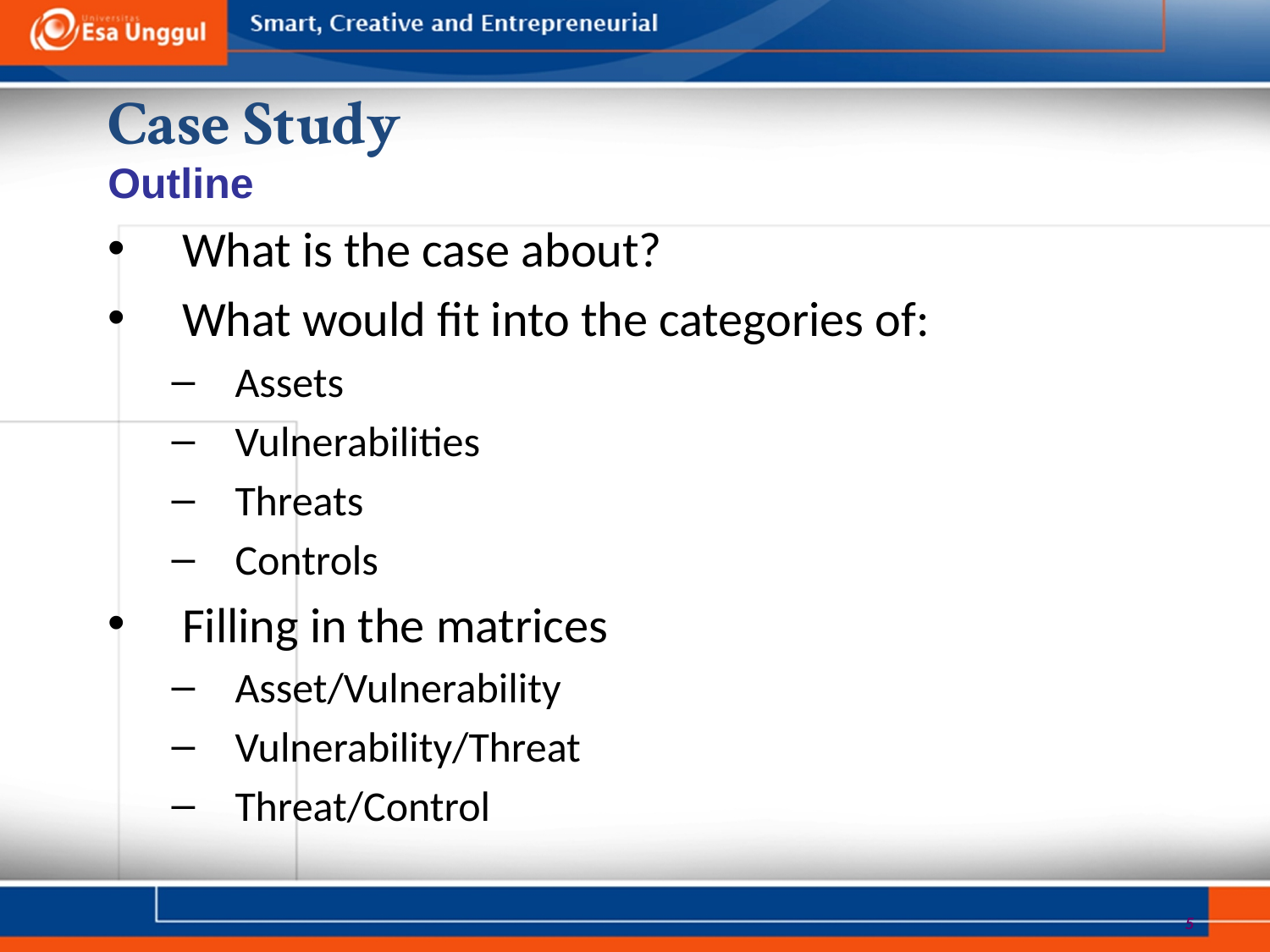

Case Study
Outline
What is the case about?
What would fit into the categories of:
Assets
Vulnerabilities
Threats
Controls
Filling in the matrices
Asset/Vulnerability
Vulnerability/Threat
Threat/Control

5